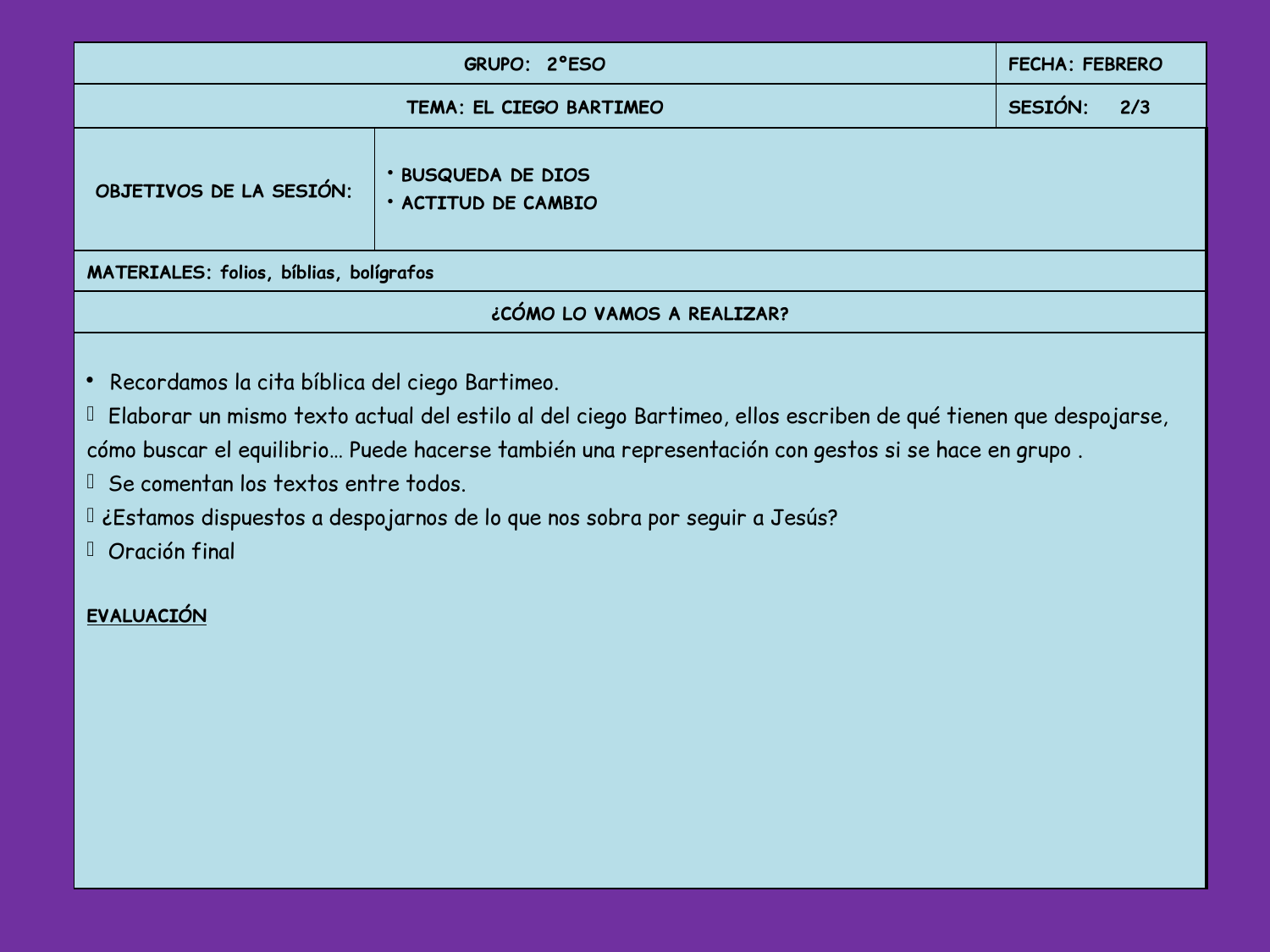

| GRUPO: 2ºESO |  | FECHA: FEBRERO |
| --- | --- | --- |
| TEMA: EL CIEGO BARTIMEO |  | SESIÓN: 2/3 |
| OBJETIVOS DE LA SESIÓN: | BUSQUEDA DE DIOS ACTITUD DE CAMBIO |  |
| MATERIALES: folios, bíblias, bolígrafos |  |  |
| ¿CÓMO LO VAMOS A REALIZAR? |  |  |
| Recordamos la cita bíblica del ciego Bartimeo. Elaborar un mismo texto actual del estilo al del ciego Bartimeo, ellos escriben de qué tienen que despojarse, cómo buscar el equilibrio… Puede hacerse también una representación con gestos si se hace en grupo . Se comentan los textos entre todos. ¿Estamos dispuestos a despojarnos de lo que nos sobra por seguir a Jesús? Oración final EVALUACIÓN |  |  |